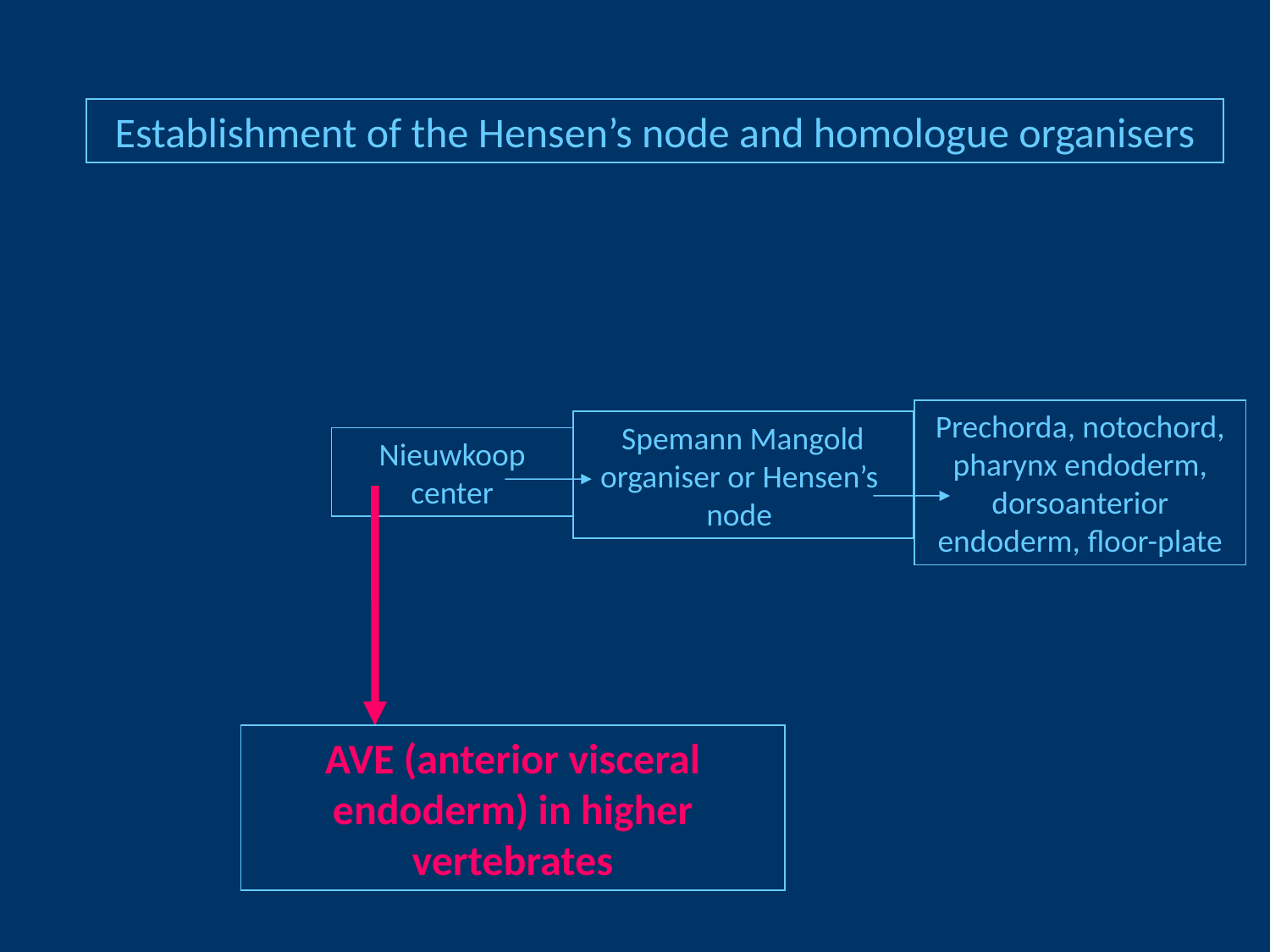

Establishment of the Hensen’s node and homologue organisers
Prechorda, notochord, pharynx endoderm, dorsoanterior endoderm, floor-plate
Spemann Mangold organiser or Hensen’s  node
Nieuwkoop center

AVE (anterior visceral endoderm) in higher vertebrates